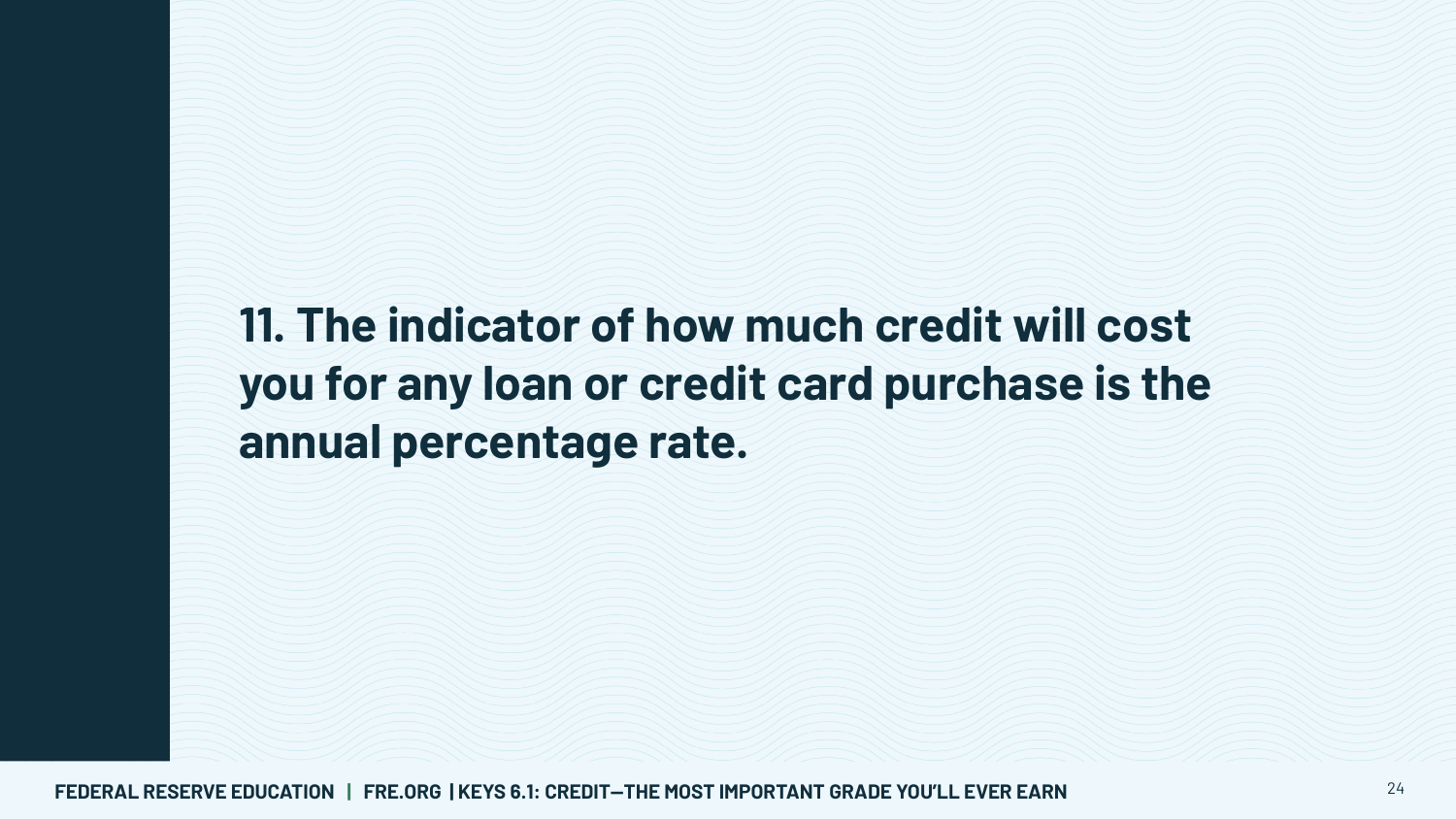

Statement 11 of 12
11. The indicator of how much credit will cost you for any loan or credit card purchase is the annual percentage rate.